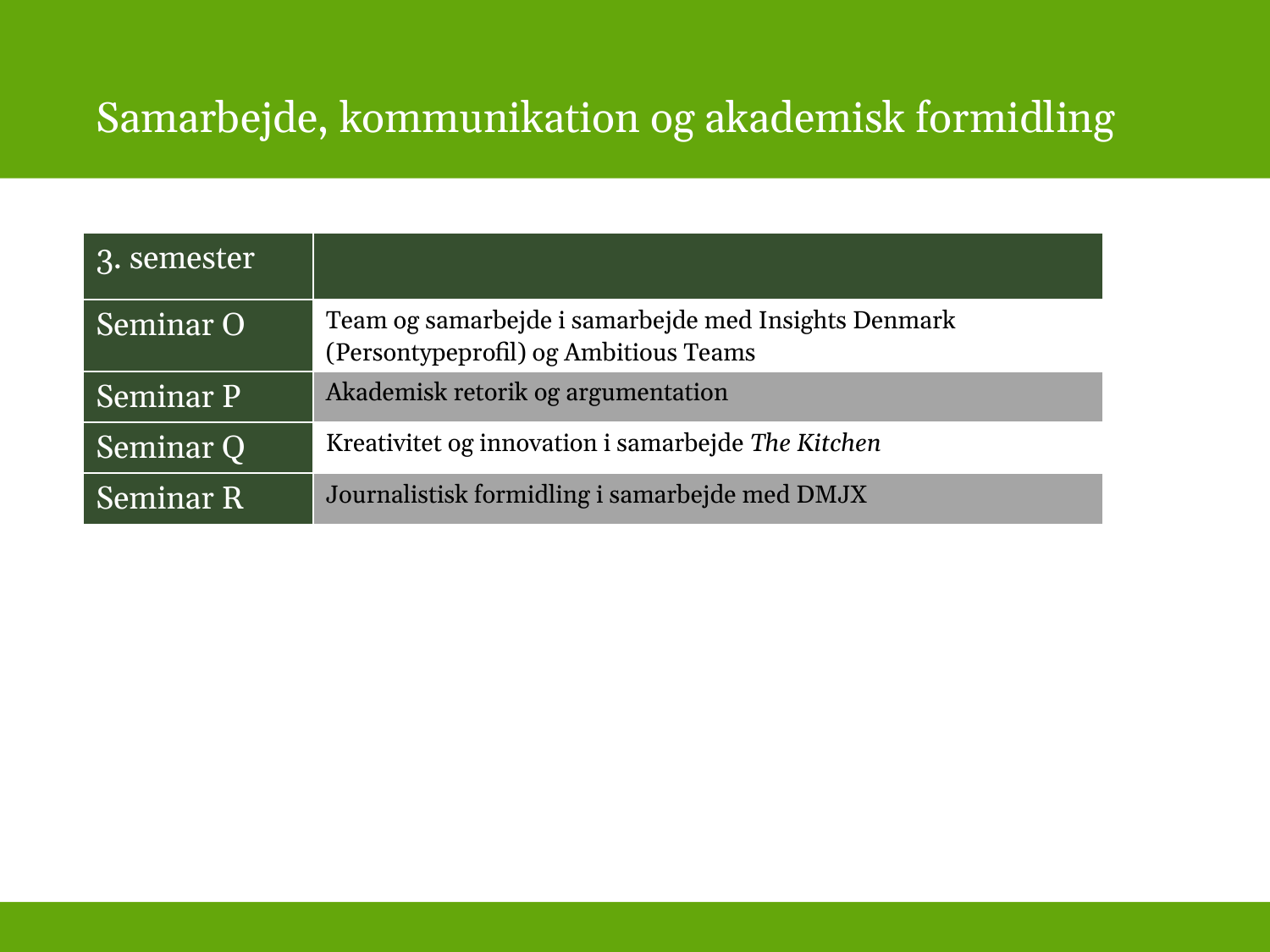

Samarbejde, kommunikation og akademisk formidling
| 3. semester |  |
| --- | --- |
| Seminar O | Team og samarbejde i samarbejde med Insights Denmark (Persontypeprofil) og Ambitious Teams |
| Seminar P | Akademisk retorik og argumentation |
| Seminar Q | Kreativitet og innovation i samarbejde The Kitchen |
| Seminar R | Journalistisk formidling i samarbejde med DMJX |